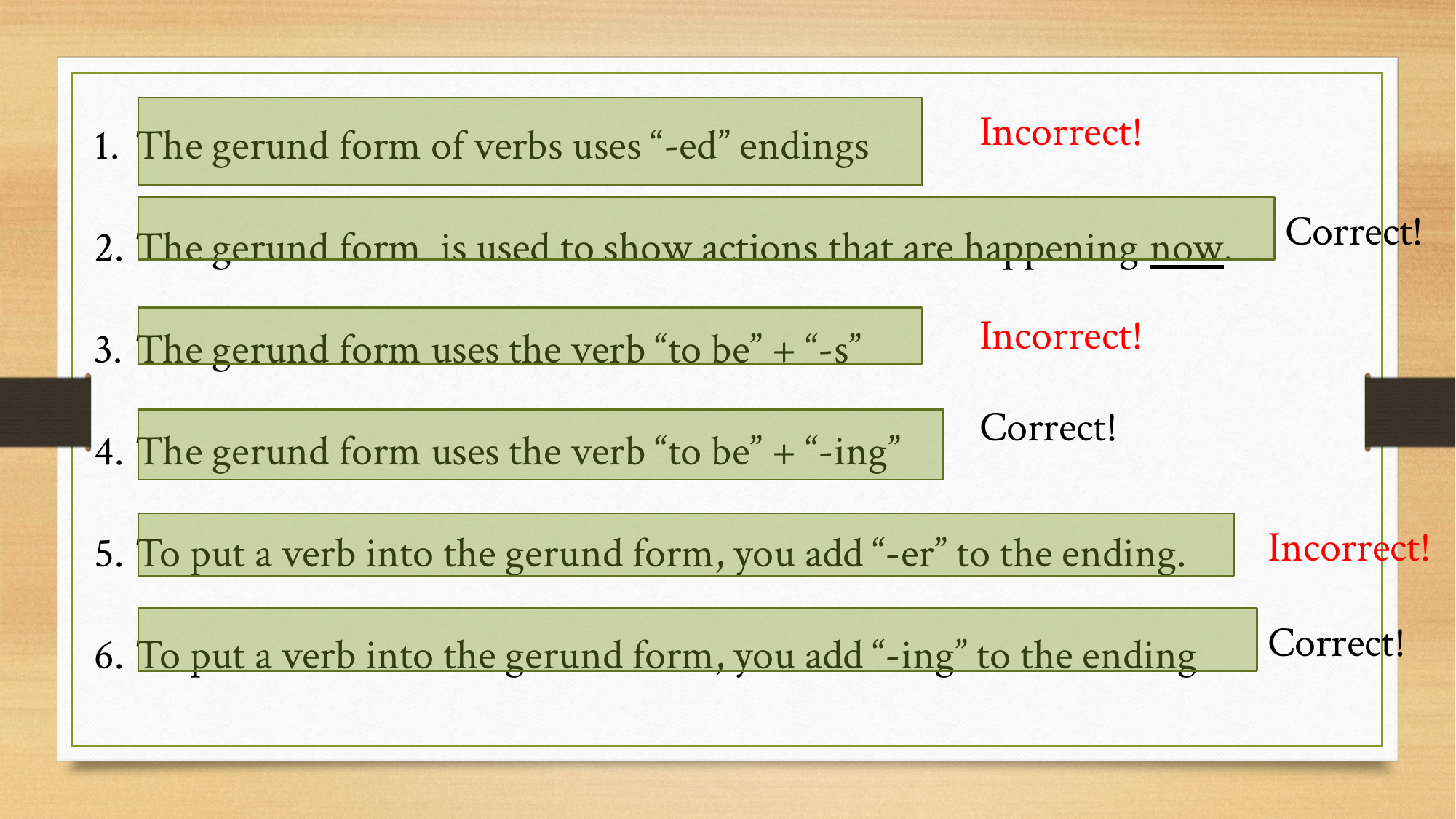

The gerund form of verbs uses “-ed” endings
The gerund form  is used to show actions that are happening now.
The gerund form uses the verb “to be” + “-s”
The gerund form uses the verb “to be” + “-ing”
To put a verb into the gerund form, you add “-er” to the ending.
To put a verb into the gerund form, you add “-ing” to the ending

Incorrect!

Correct!
Incorrect!

Correct!

Incorrect!

Correct!